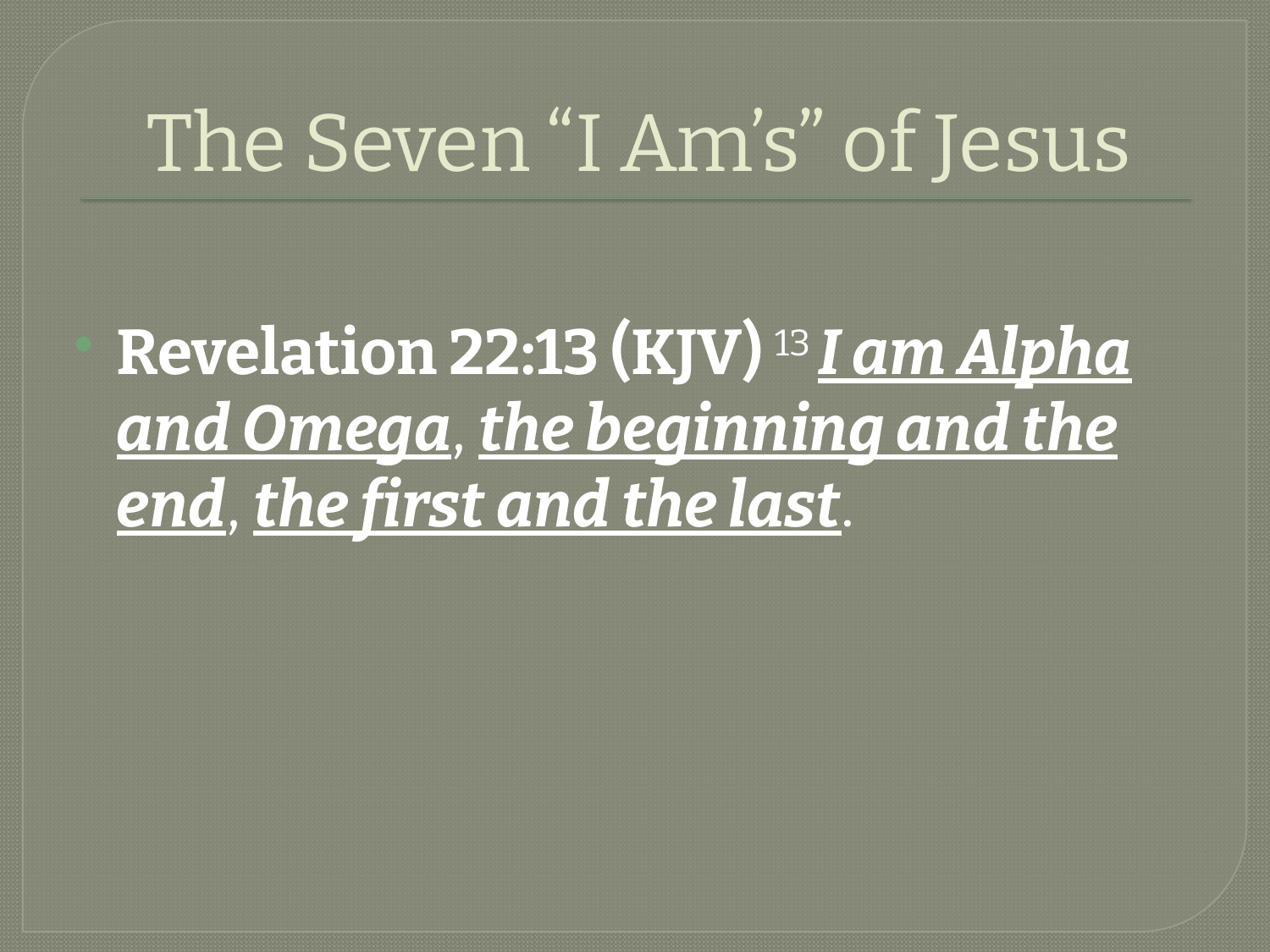

# The Seven “I Am’s” of Jesus

Revelation 22:13 (KJV) 13 I am Alpha and Omega, the beginning and the end, the first and the last.